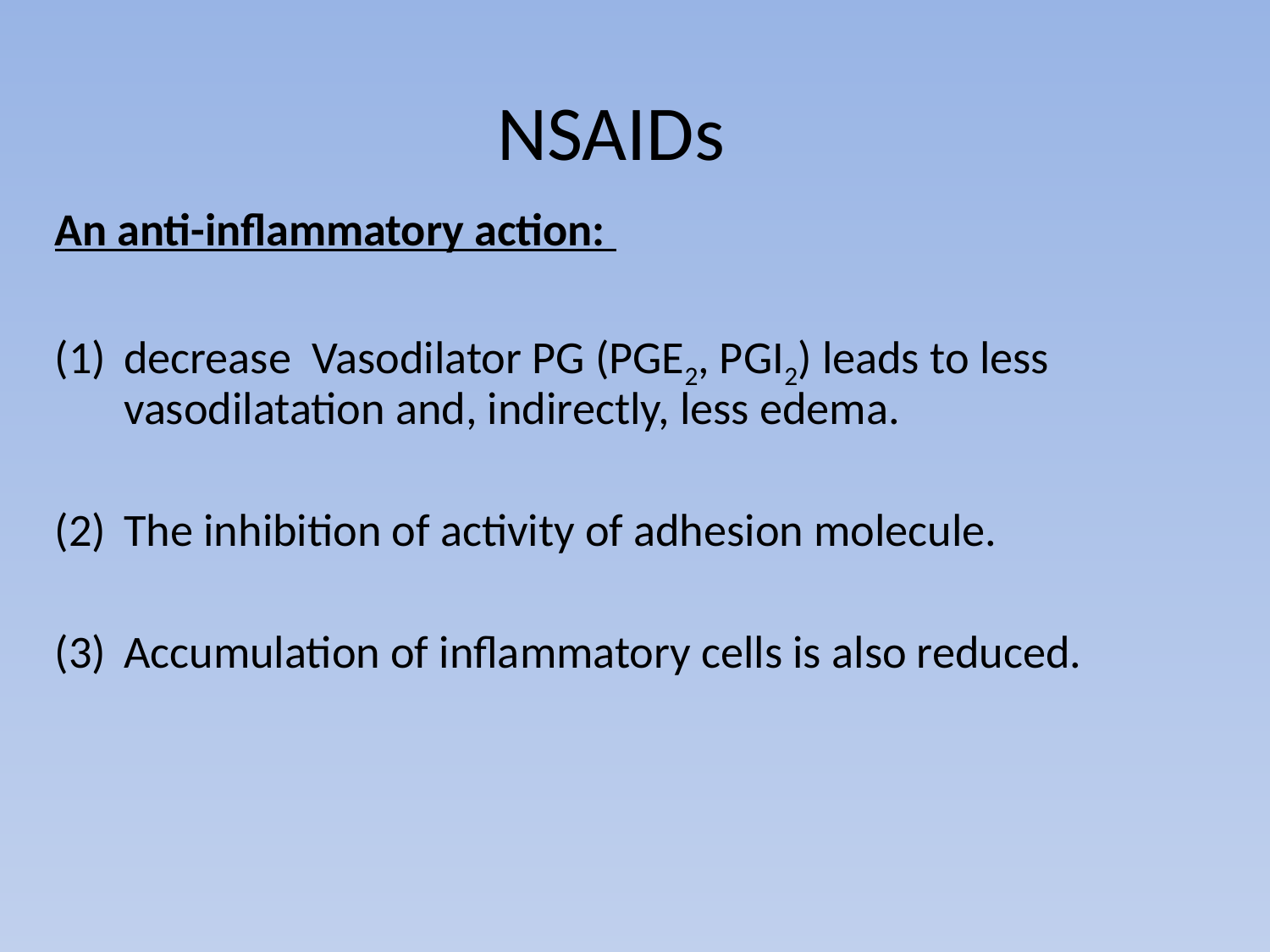

# NSAIDs
An anti-inflammatory action:

decrease  Vasodilator PG (PGE2, PGI2) leads to less vasodilatation and, indirectly, less edema.

The inhibition of activity of adhesion molecule.

Accumulation of inflammatory cells is also reduced.